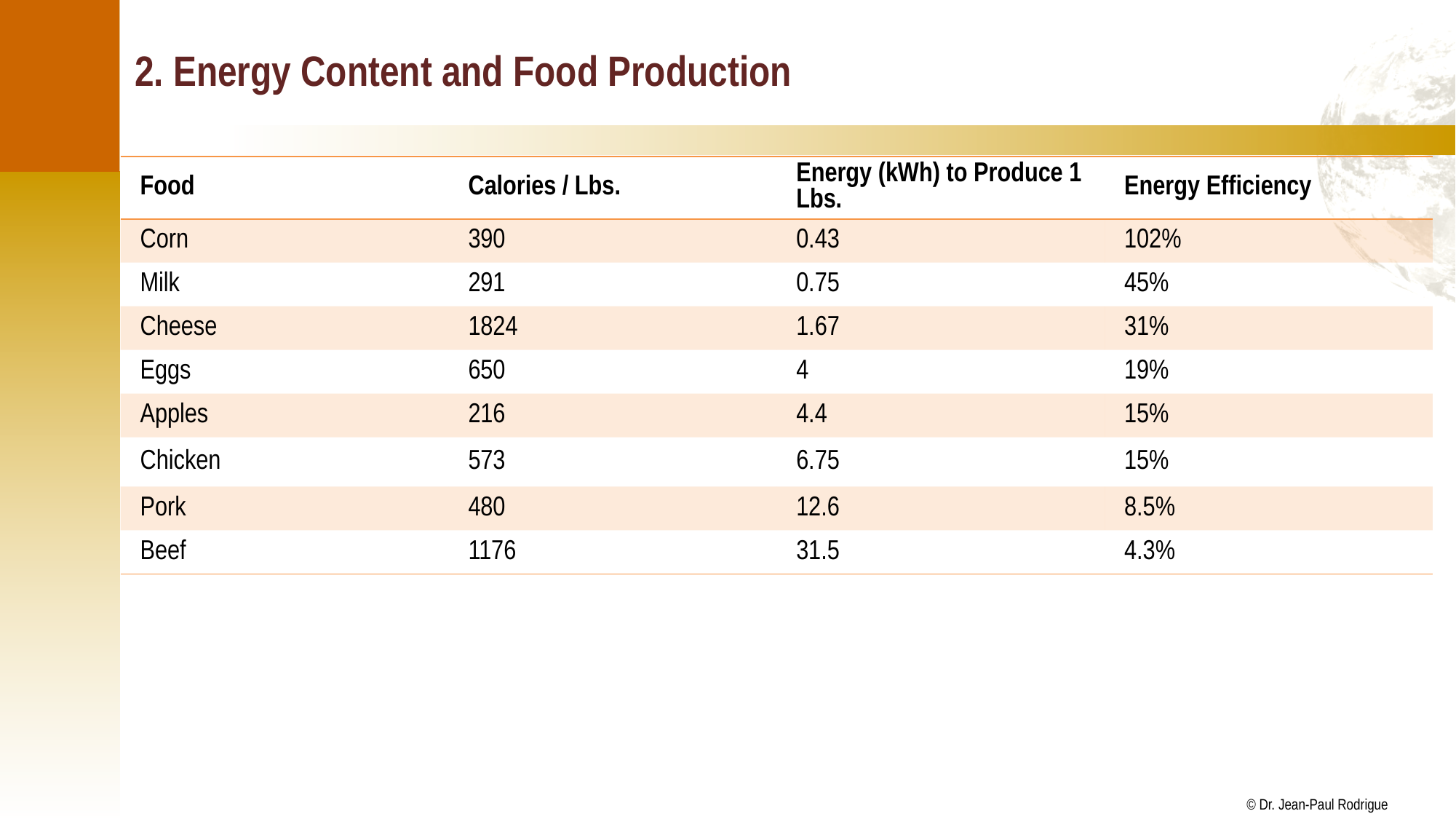

# 2. Energy Content and Food Production
| Food | Calories / Lbs. | Energy (kWh) to Produce 1 Lbs. | Energy Efficiency |
| --- | --- | --- | --- |
| Corn | 390 | 0.43 | 102% |
| Milk | 291 | 0.75 | 45% |
| Cheese | 1824 | 1.67 | 31% |
| Eggs | 650 | 4 | 19% |
| Apples | 216 | 4.4 | 15% |
| Chicken | 573 | 6.75 | 15% |
| Pork | 480 | 12.6 | 8.5% |
| Beef | 1176 | 31.5 | 4.3% |